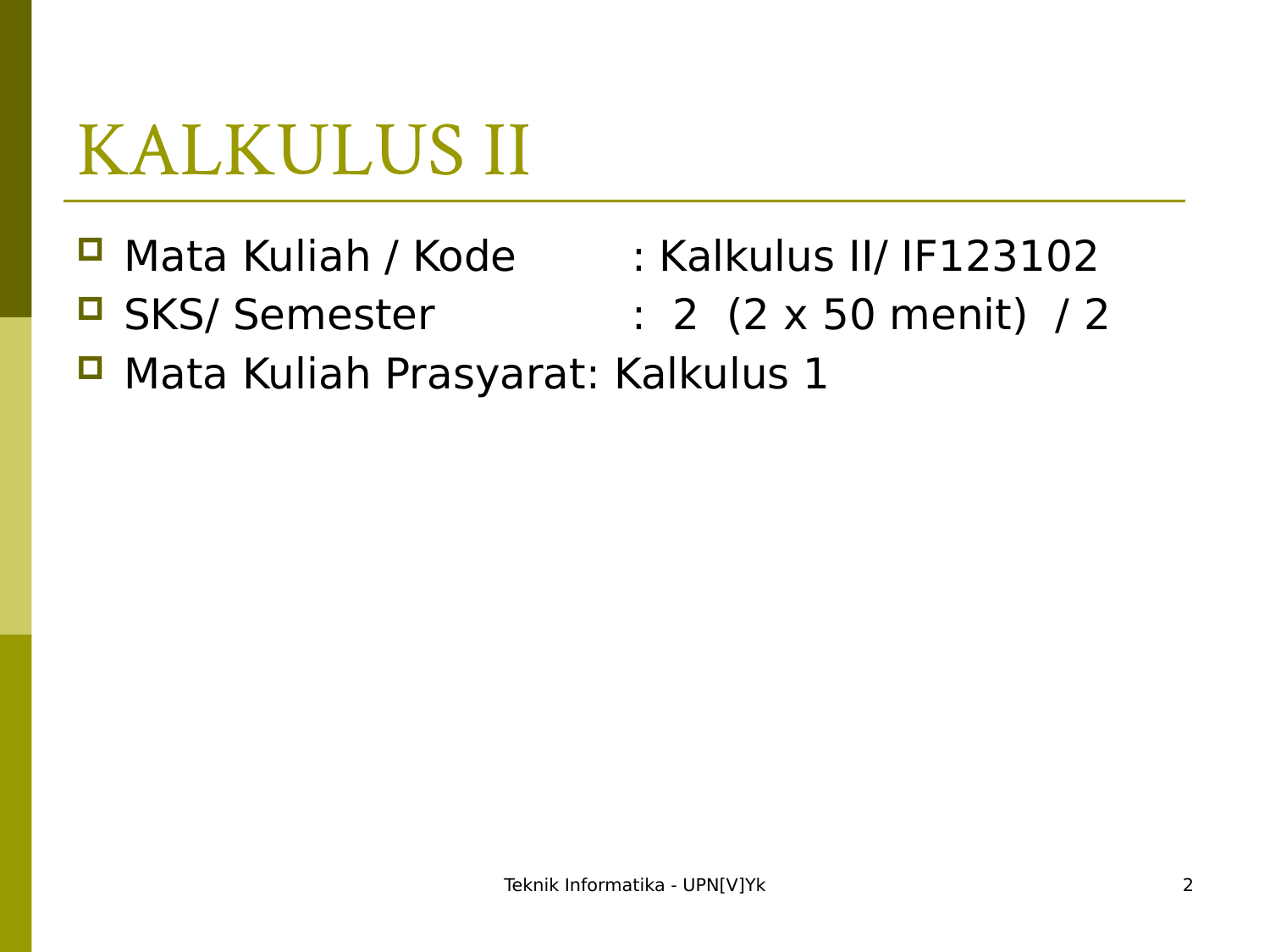

# KALKULUS II
Mata Kuliah / Kode 	: Kalkulus II/ IF123102
SKS/ Semester		:  2  (2 x 50 menit)  / 2
Mata Kuliah Prasyarat: Kalkulus 1

Teknik Informatika - UPN[V]Yk
2